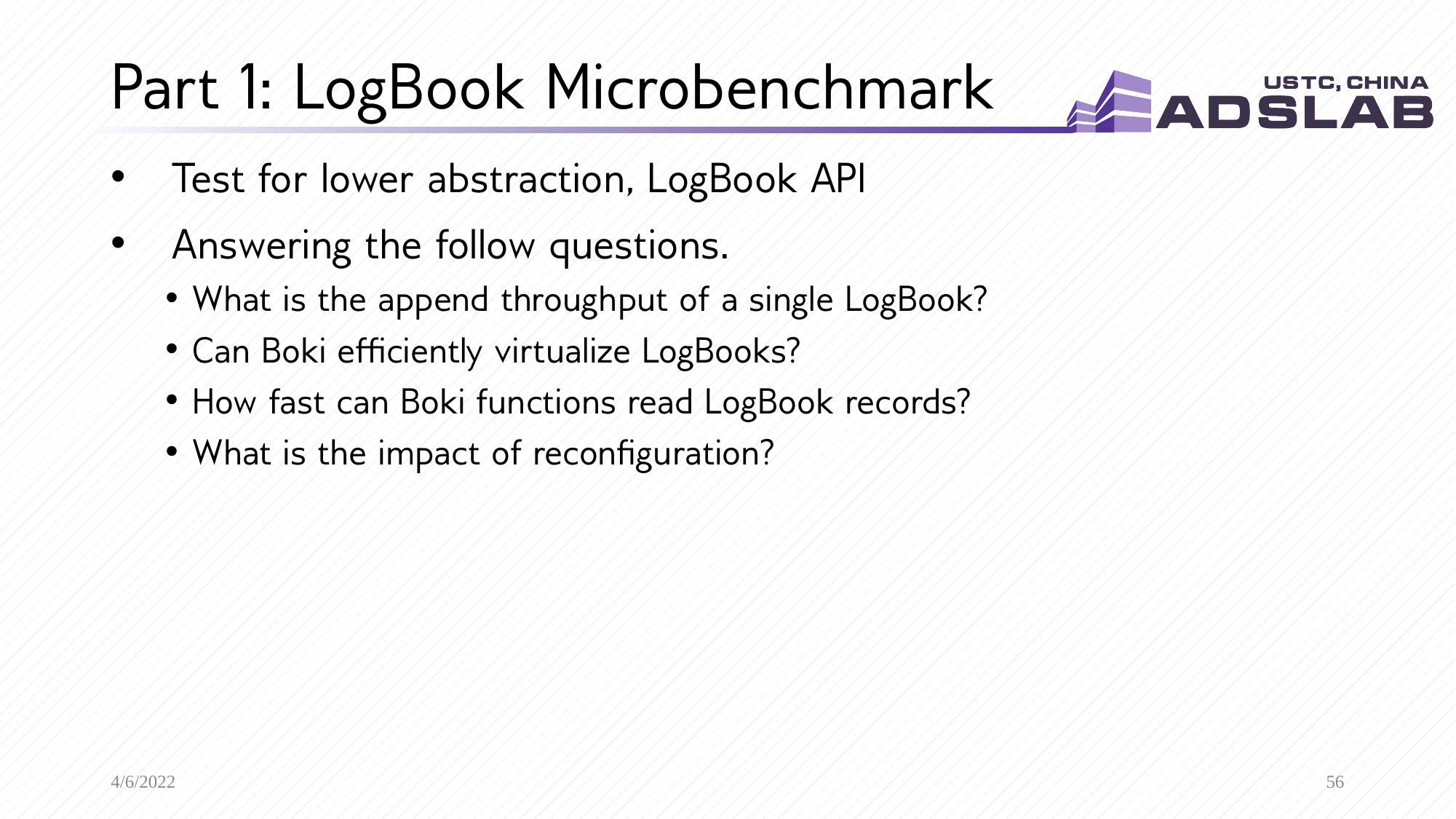

# Part 1: LogBook Microbenchmark
Test for lower abstraction, LogBook API
Answering the follow questions.
What is the append throughput of a single LogBook?
Can Boki efficiently virtualize LogBooks?
How fast can Boki functions read LogBook records?
What is the impact of reconfiguration?
4/6/2022